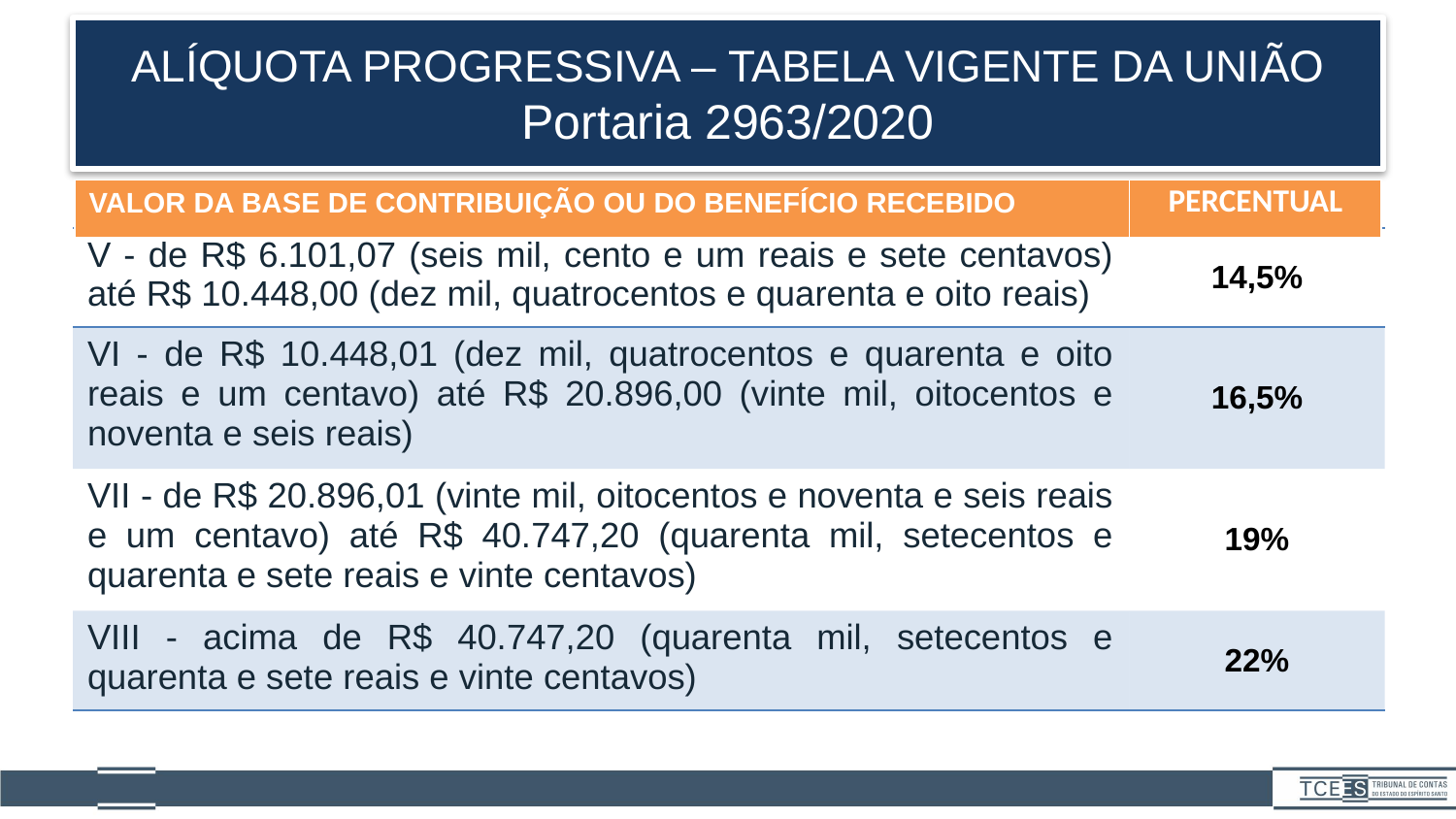

# ALÍQUOTA PROGRESSIVA – TABELA VIGENTE DA UNIÃO Portaria 2963/2020
| VALOR DA BASE DE CONTRIBUIÇÃO OU DO BENEFÍCIO RECEBIDO | PERCENTUAL |
| --- | --- |
| V - de R$ 6.101,07 (seis mil, cento e um reais e sete centavos) até R$ 10.448,00 (dez mil, quatrocentos e quarenta e oito reais) | 14,5% |
| --- | --- |
| VI - de R$ 10.448,01 (dez mil, quatrocentos e quarenta e oito reais e um centavo) até R$ 20.896,00 (vinte mil, oitocentos e noventa e seis reais) | 16,5% |
| VII - de R$ 20.896,01 (vinte mil, oitocentos e noventa e seis reais e um centavo) até R$ 40.747,20 (quarenta mil, setecentos e quarenta e sete reais e vinte centavos) | 19% |
| VIII - acima de R$ 40.747,20 (quarenta mil, setecentos e quarenta e sete reais e vinte centavos) | 22% |